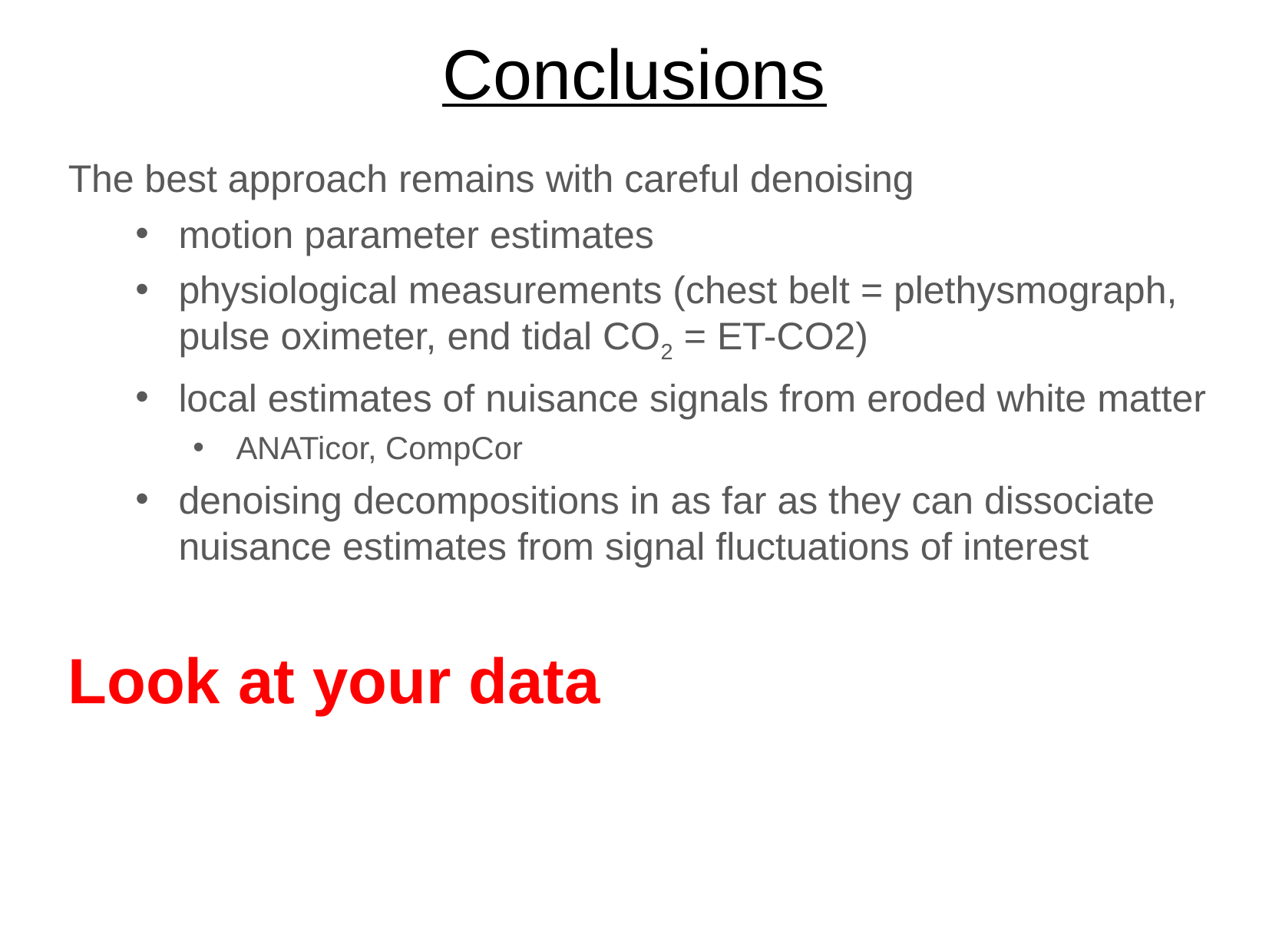

# Conclusions
The best approach remains with careful denoising
motion parameter estimates
physiological measurements (chest belt = plethysmograph, pulse oximeter, end tidal CO2 = ET-CO2)
local estimates of nuisance signals from eroded white matter
ANATicor, CompCor
denoising decompositions in as far as they can dissociate nuisance estimates from signal fluctuations of interest

Look at your data